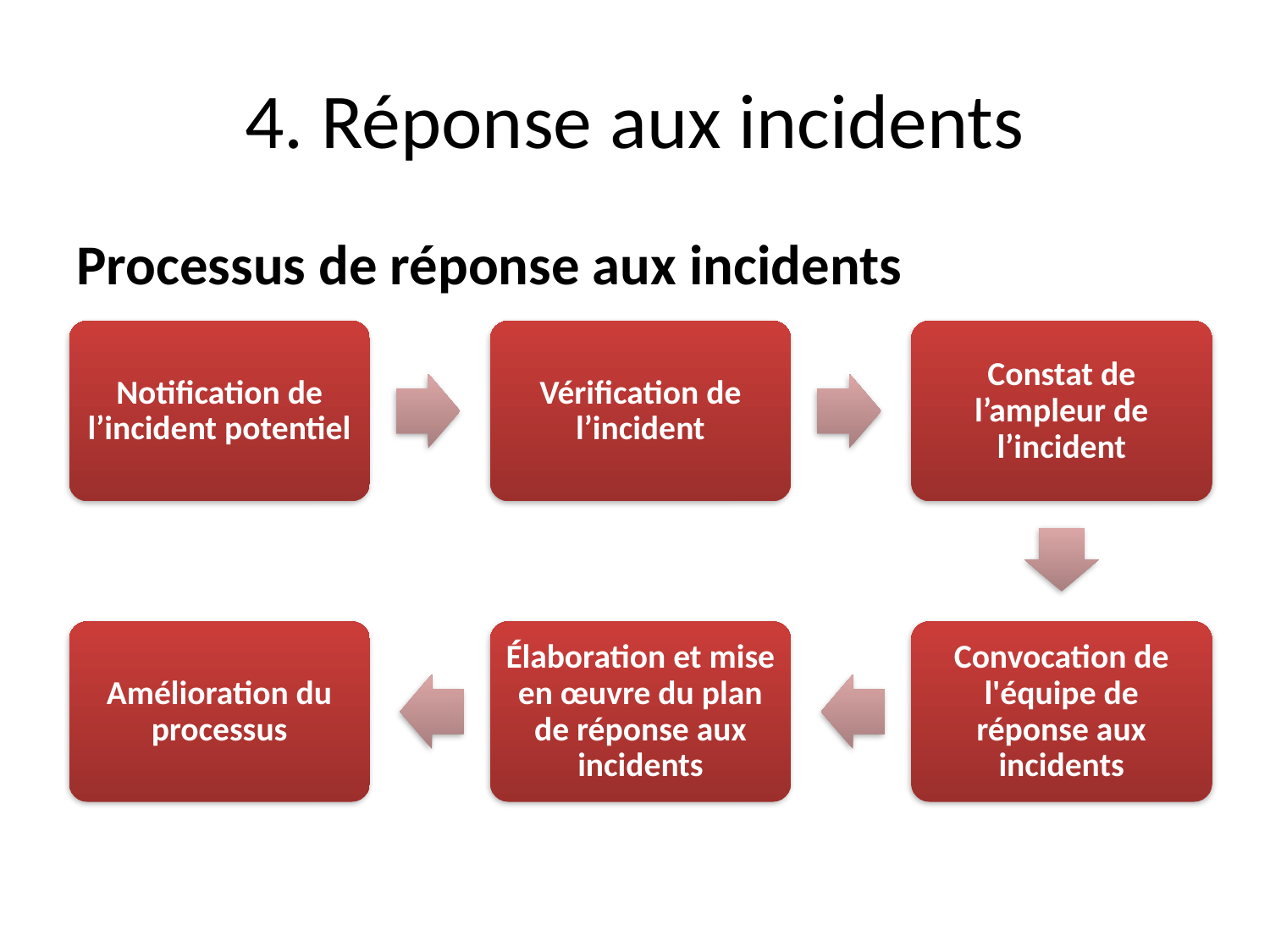

# 4. Réponse aux incidents
Processus de réponse aux incidents

Notification de l’incident potentiel

Vérification de l’incident

Constat de l’ampleur de l’incident

Convocation de l'équipe de réponse aux incidents

Élaboration et mise en œuvre du plan de réponse aux incidents

Amélioration du processus